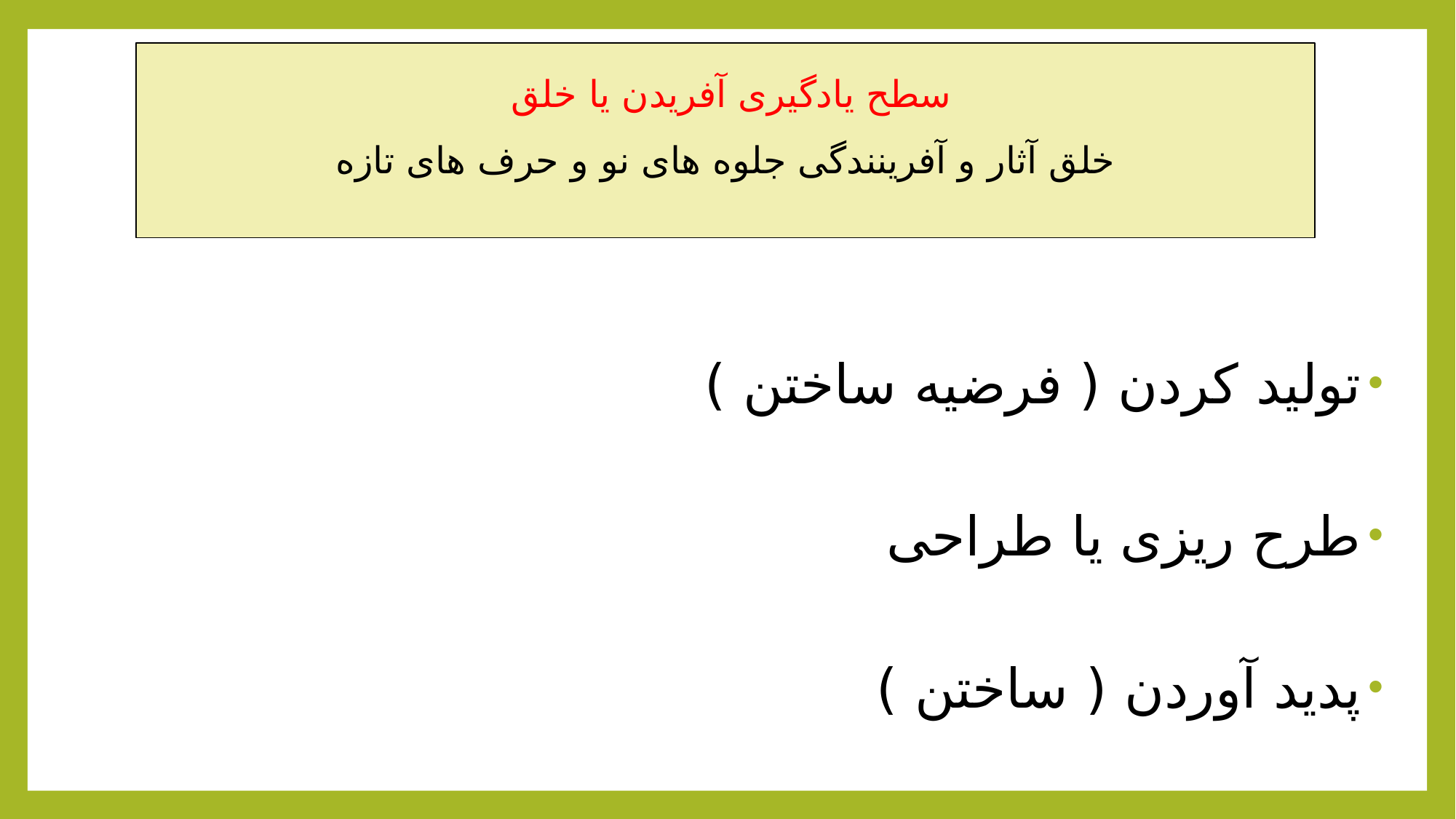

# سطح یادگیری آفریدن یا خلق خلق آثار و آفرینندگی جلوه های نو و حرف های تازه
تولید کردن ( فرضیه ساختن )
طرح ریزی یا طراحی
پدید آوردن ( ساختن )